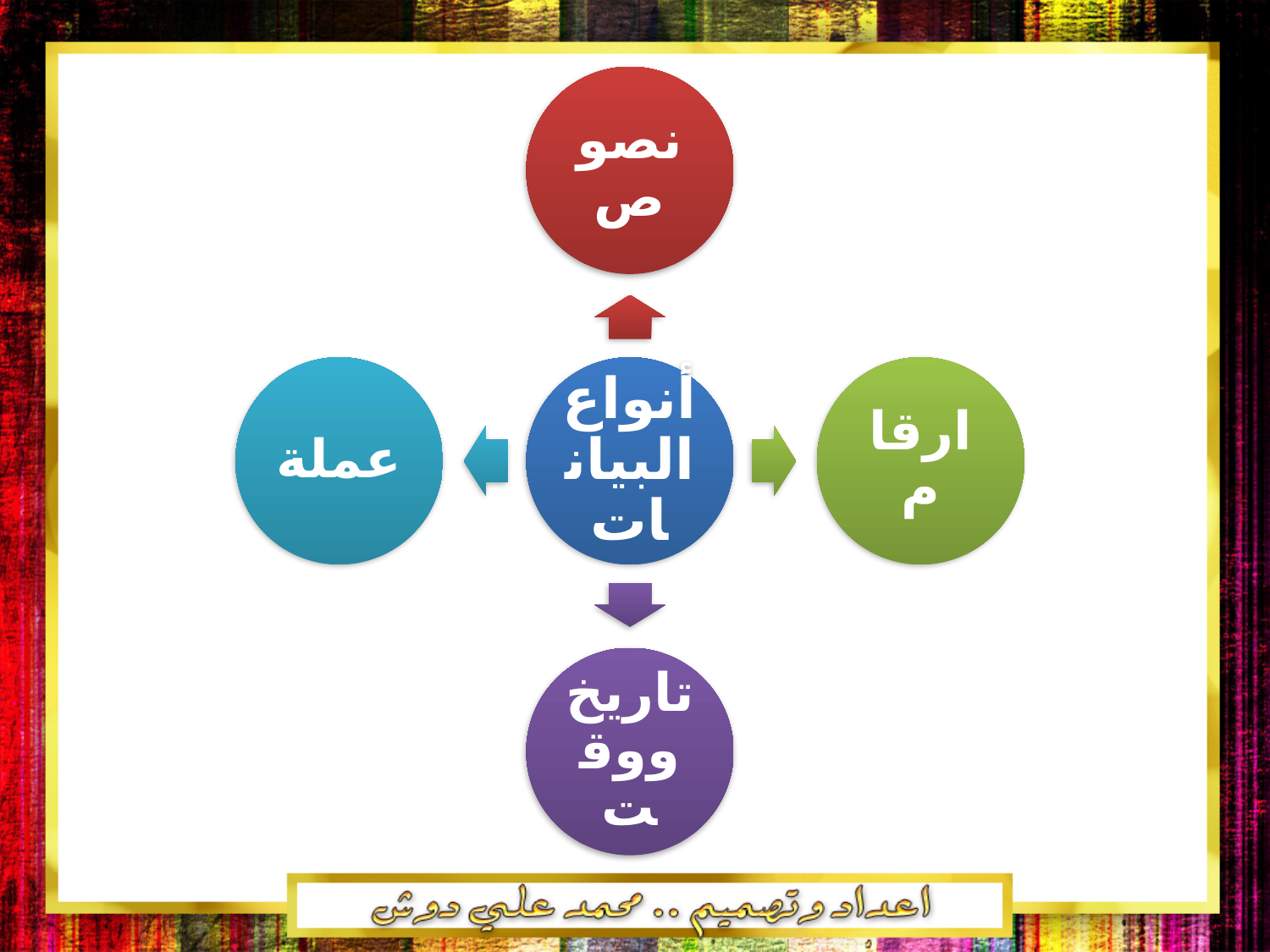

أنواع البيانات

نصوص

ارقام

تاريخ ووقت

عملة